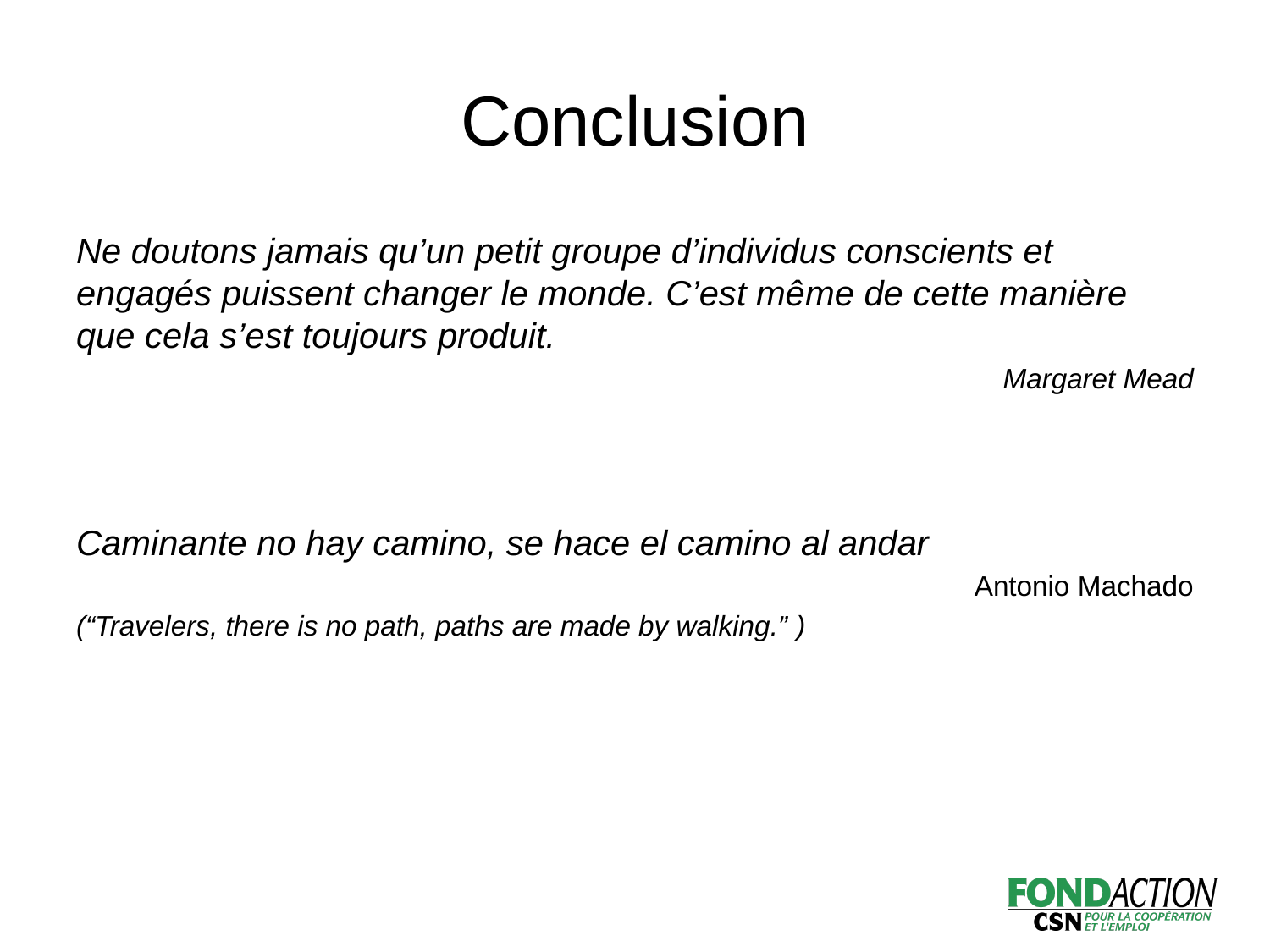

# Conclusion
Ne doutons jamais qu’un petit groupe d’individus conscients et engagés puissent changer le monde. C’est même de cette manière que cela s’est toujours produit.
Margaret Mead

Caminante no hay camino, se hace el camino al andar
Antonio Machado
(“Travelers, there is no path, paths are made by walking.” )